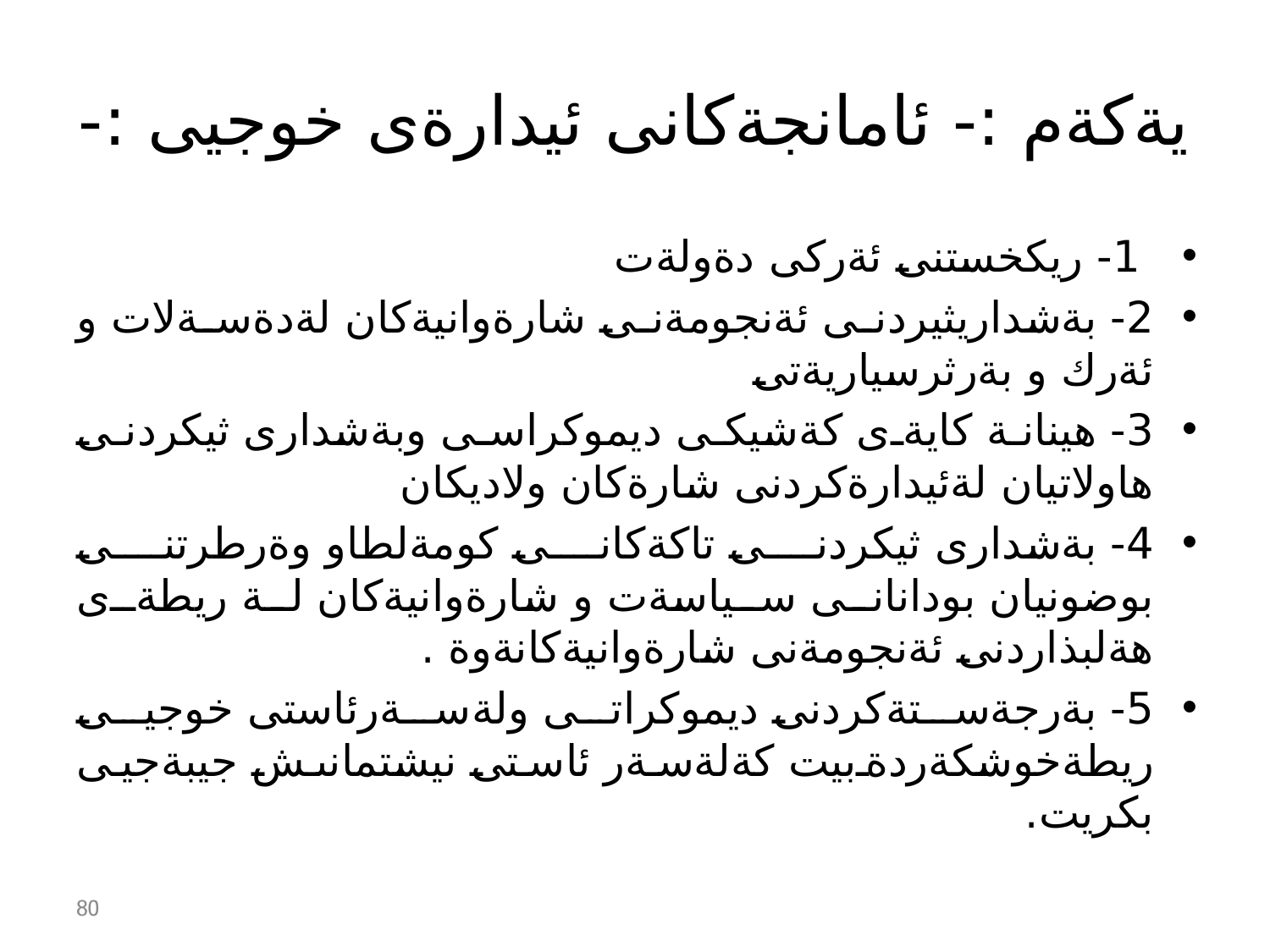

# يةكةم :- ئامانجةكانى ئيدارةى خوجيى :-
 1- ريكخستنى ئةركى دةولةت
2- بةشداريثيردنى ئةنجومةنى شارةوانيةكان لةدةسةلات و ئةرك و بةرثرسياريةتى
3- هينانة كايةى كةشيكى ديموكراسى وبةشدارى ثيكردنى هاولاتيان لةئيدارةكردنى شارةكان ولاديكان
4- بةشدارى ثيكردنى تاكةكانى كومةلطاو وةرطرتنى بوضونيان بودانانى سياسةت و شارةوانيةكان لة ريطةى هةلبذاردنى ئةنجومةنى شارةوانيةكانةوة .
5- بةرجةستةكردنى ديموكراتى ولةسةرئاستى خوجيى ريطةخوشكةردةبيت كةلةسةر ئاستى نيشتمانىش جيبةجيى بكريت.
80